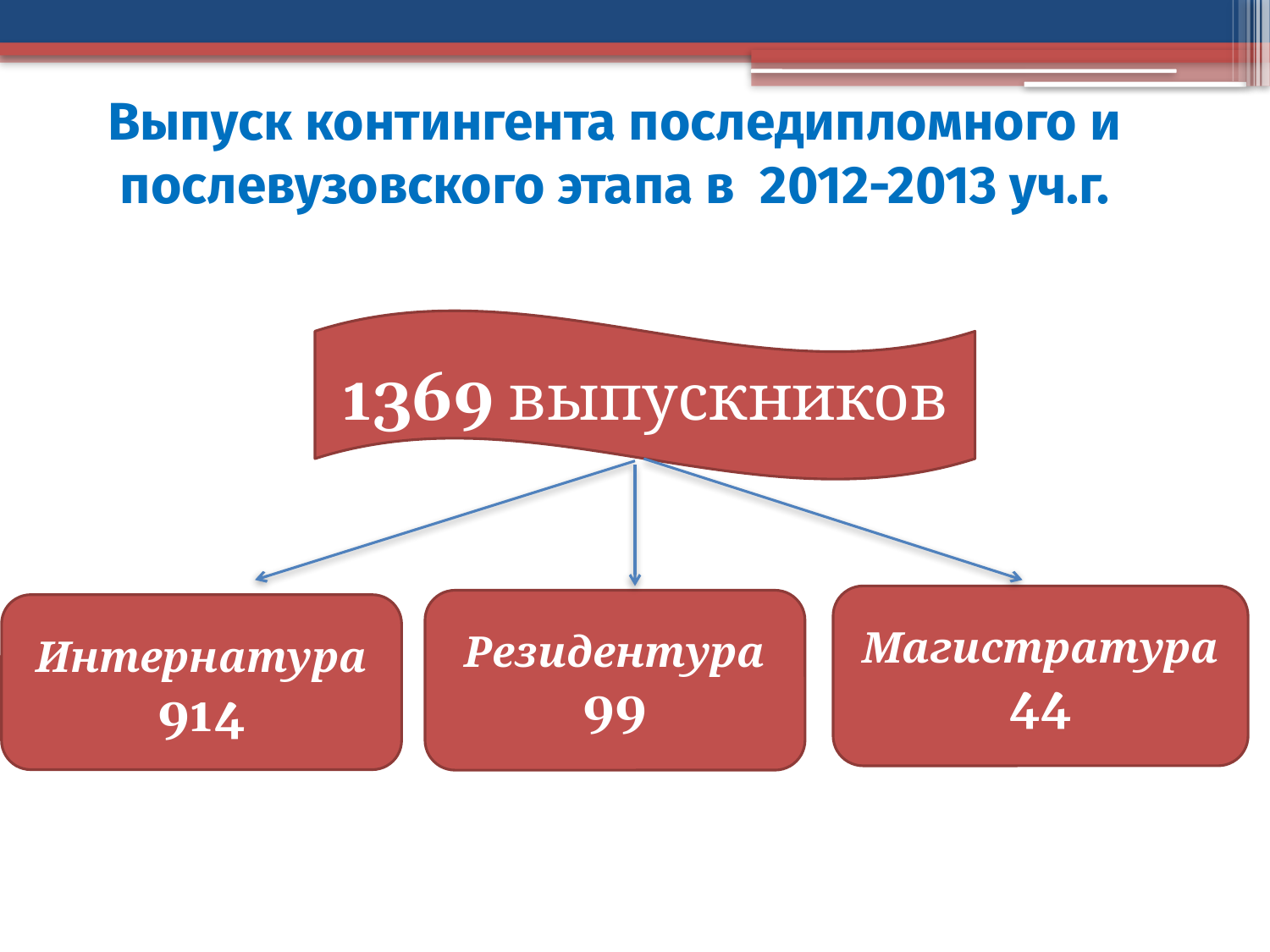

# Выпуск контингента последипломного и послевузовского этапа в  2012-2013 уч.г.
1369  выпускников
Магистратура 44
Резидентура 99
Интернатура 914